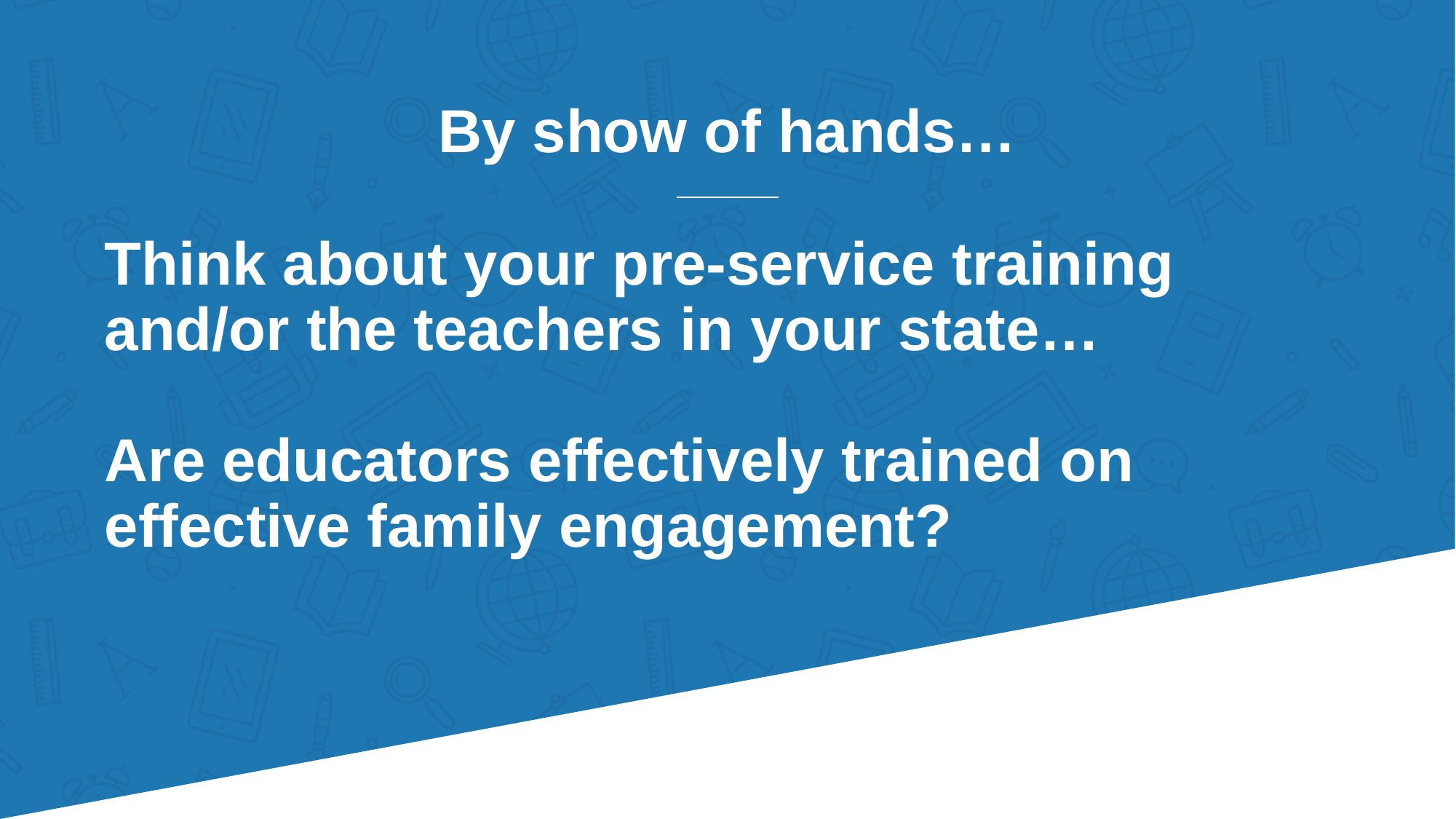

# By show of hands…
Think about your pre-service training and/or the teachers in your state…

Are educators effectively trained on effective family engagement?